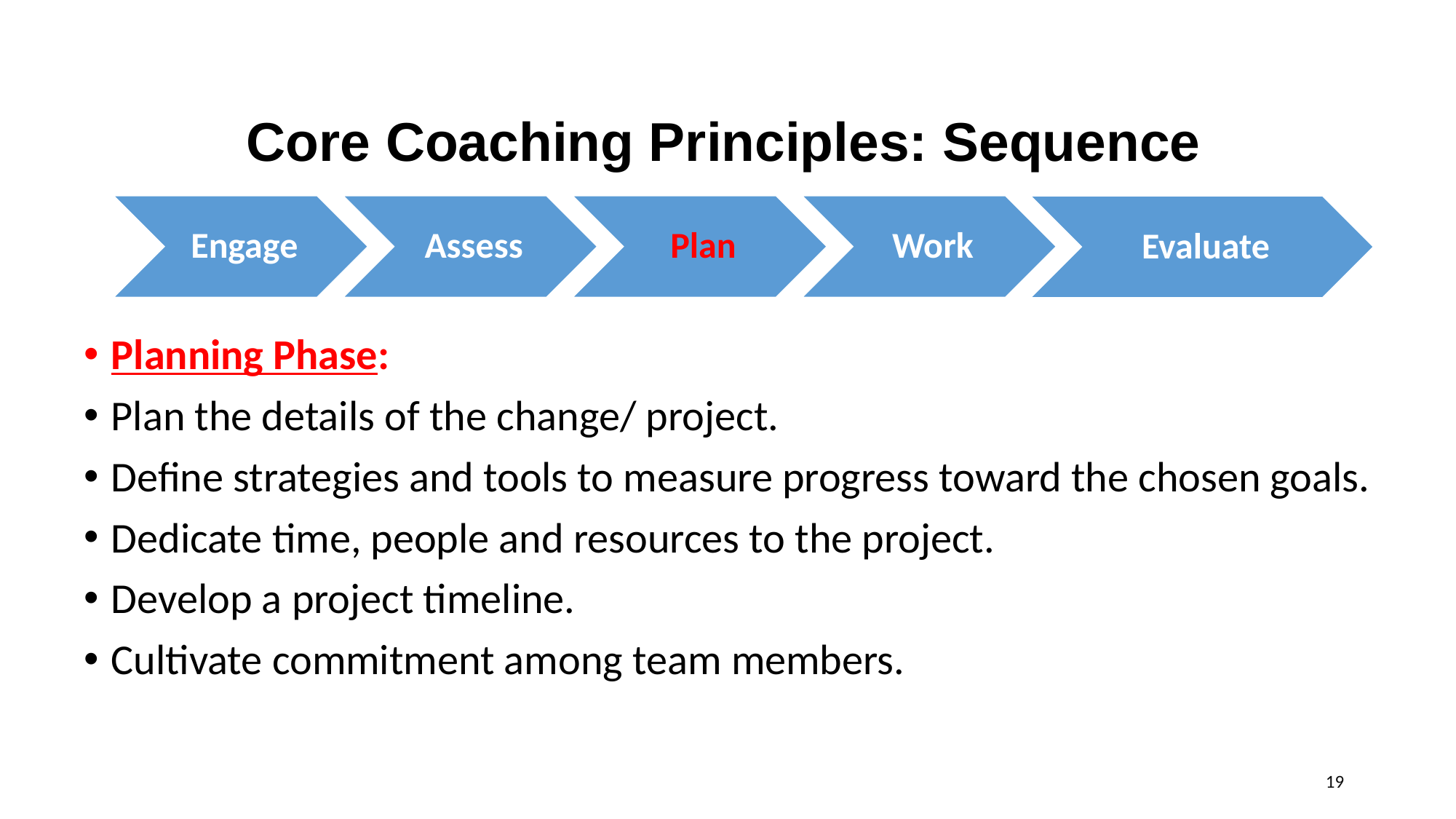

Core Coaching Principles: Sequence
Engage
Assess
Plan
Work
Evaluate
Planning Phase:
Plan the details of the change/ project.
Define strategies and tools to measure progress toward the chosen goals.
Dedicate time, people and resources to the project.
Develop a project timeline.
Cultivate commitment among team members.

19